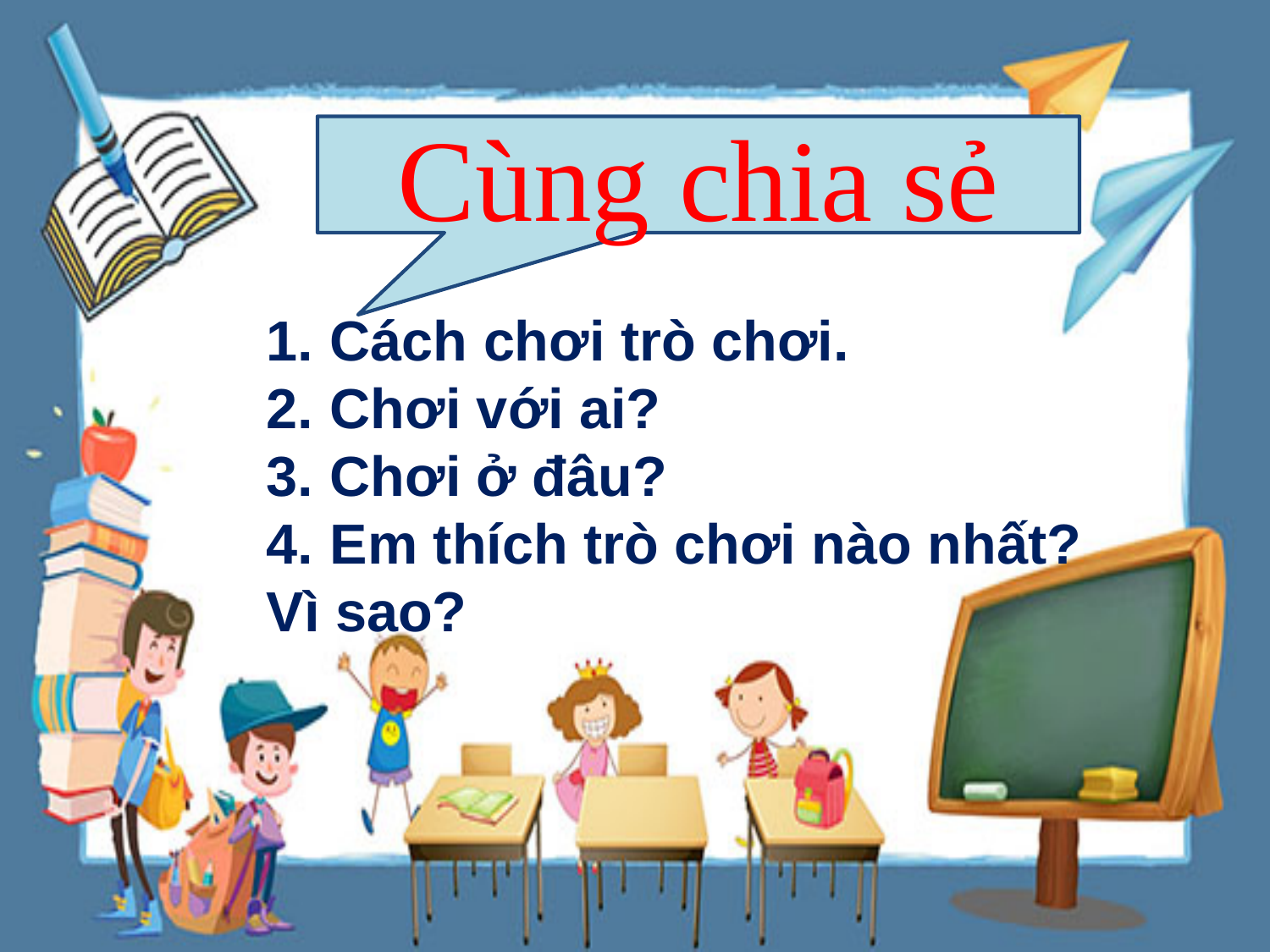

Cùng chia sẻ
Cách chơi trò chơi.
Chơi với ai?
Chơi ở đâu?
Em thích trò chơi nào nhất?
Vì sao?